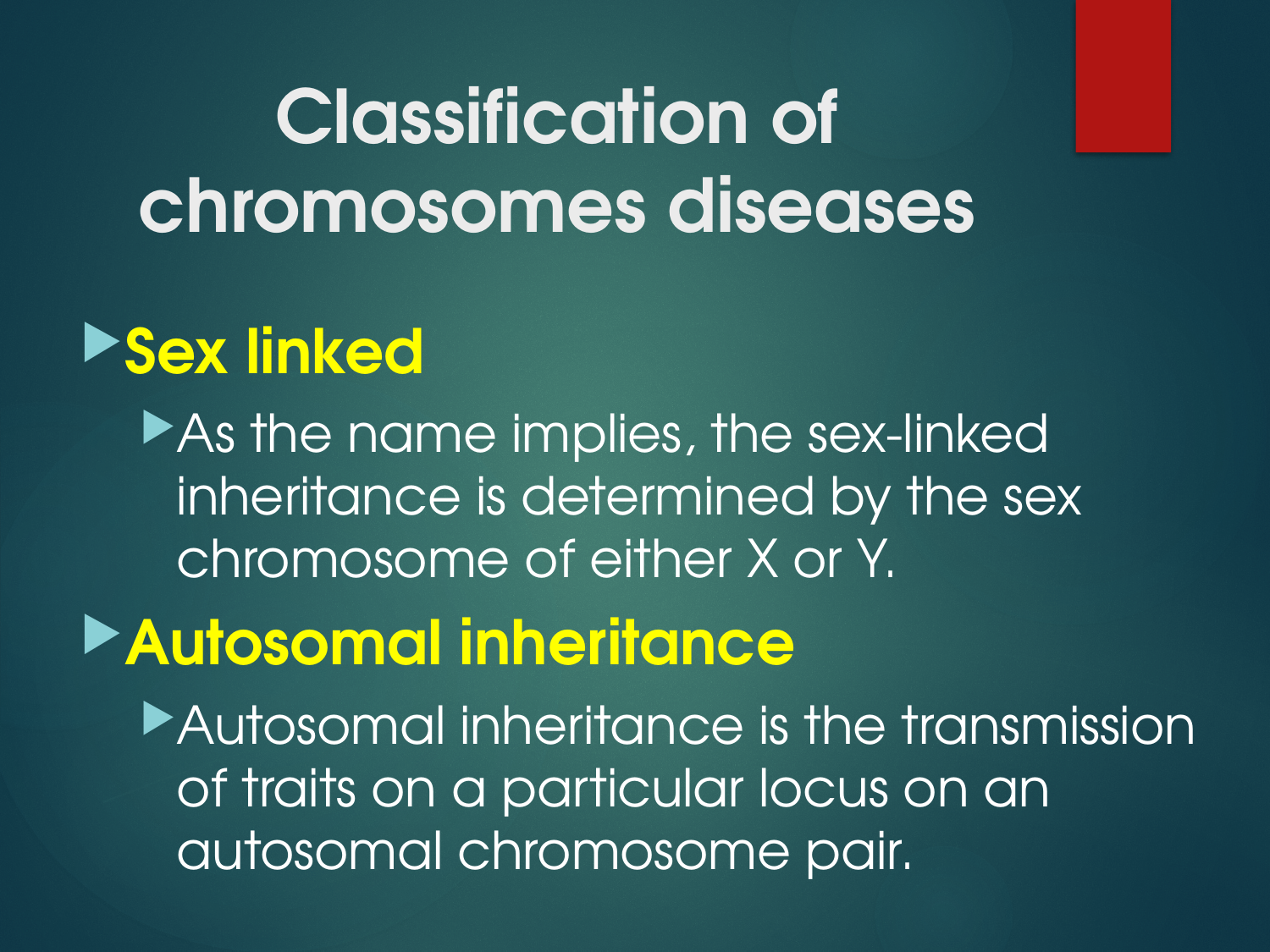

# Classification of chromosomes diseases
Sex linked
As the name implies, the sex-linked inheritance is determined by the sex chromosome of either X or Y.
Autosomal inheritance
Autosomal inheritance is the transmission of traits on a particular locus on an autosomal chromosome pair.